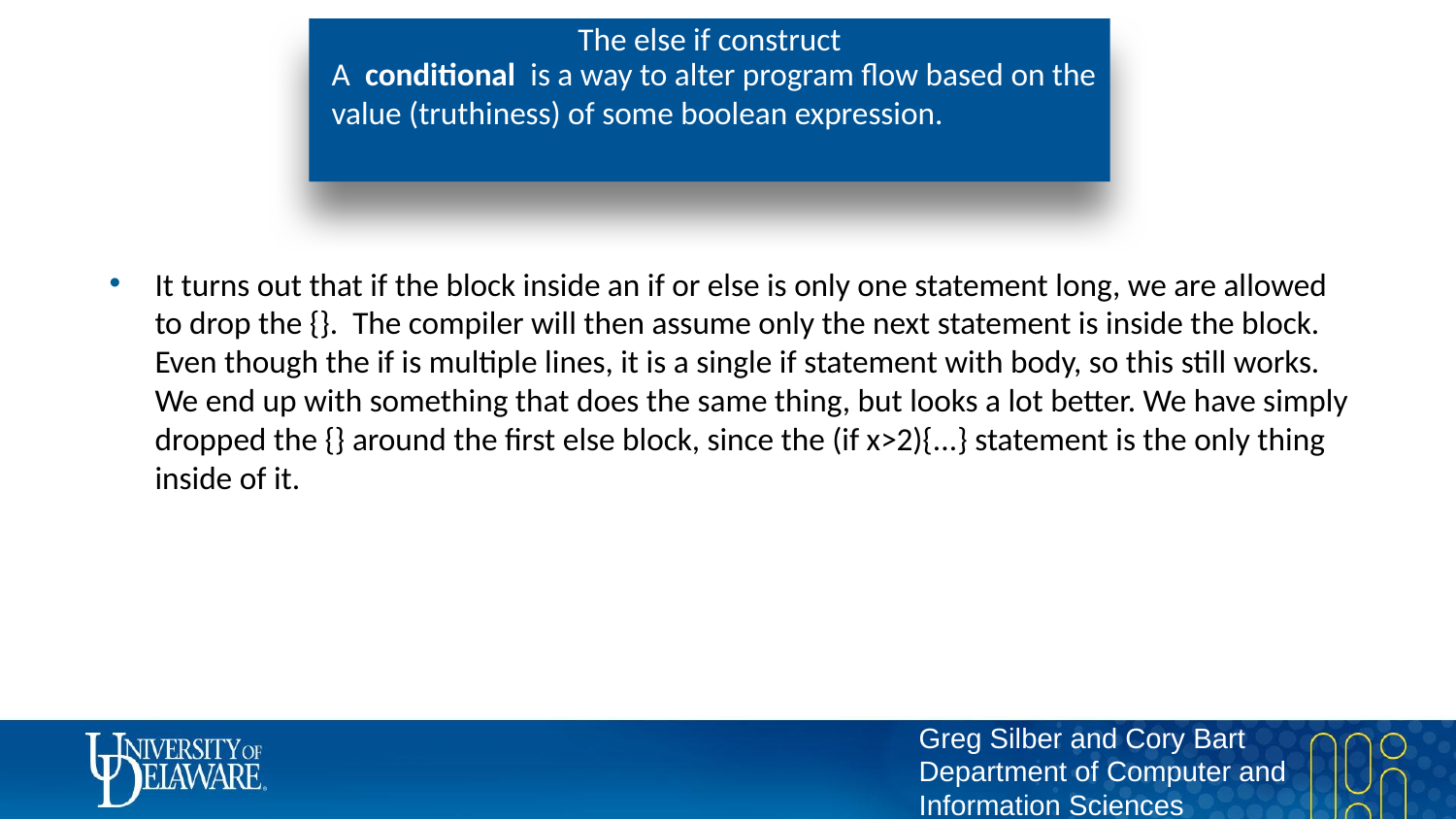

# The else if construct
A  conditional  is a way to alter program flow based on the value (truthiness) of some boolean expression.

It turns out that if the block inside an if or else is only one statement long, we are allowed to drop the {}.  The compiler will then assume only the next statement is inside the block. Even though the if is multiple lines, it is a single if statement with body, so this still works. We end up with something that does the same thing, but looks a lot better. We have simply dropped the {} around the first else block, since the (if x>2){...} statement is the only thing inside of it.